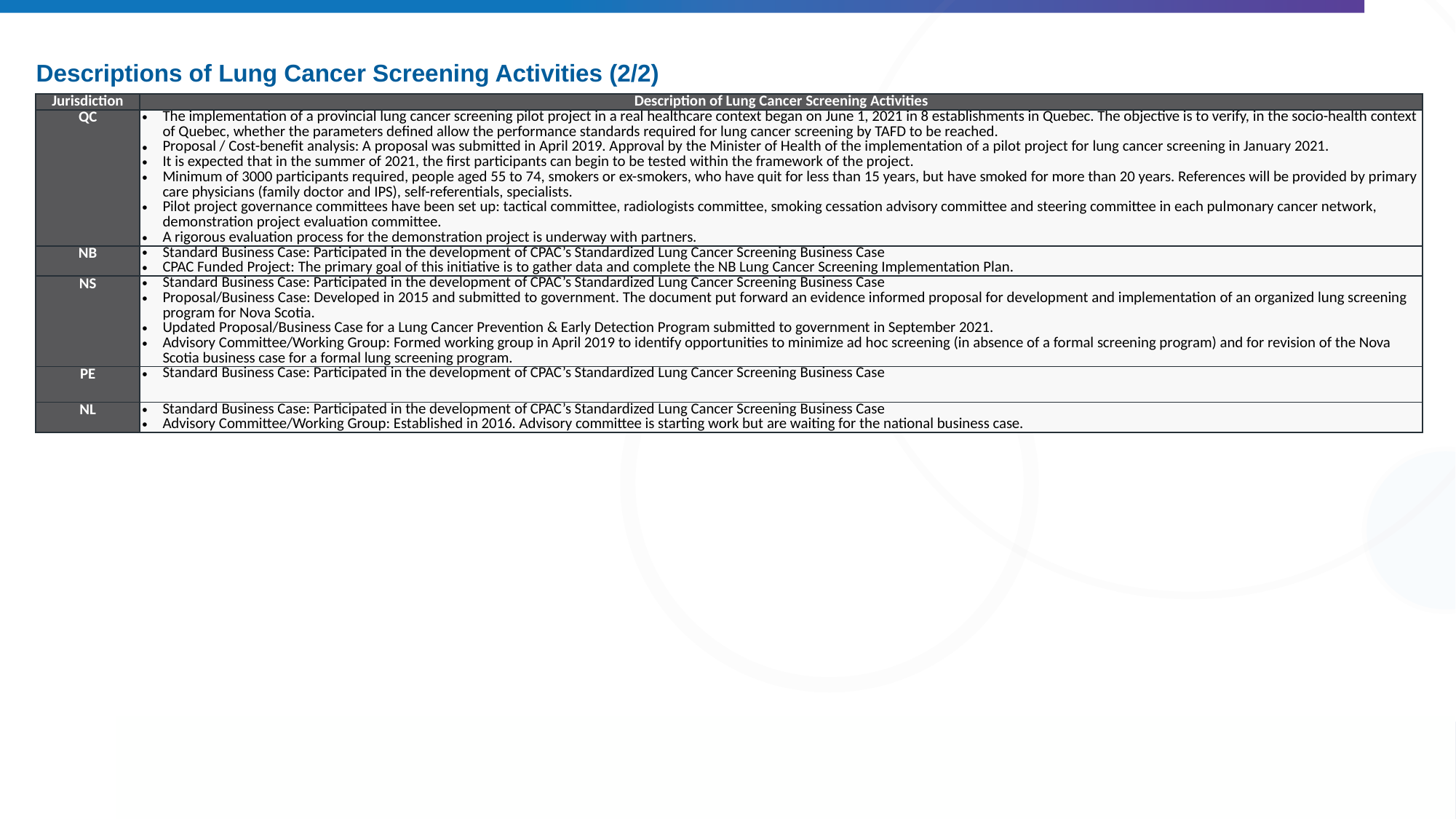

# Descriptions of Lung Cancer Screening Activities (2/2)
| Jurisdiction | Description of Lung Cancer Screening Activities |
| --- | --- |
| QC | The implementation of a provincial lung cancer screening pilot project in a real healthcare context began on June 1, 2021 in 8 establishments in Quebec. The objective is to verify, in the socio-health context of Quebec, whether the parameters defined allow the performance standards required for lung cancer screening by TAFD to be reached. Proposal / Cost-benefit analysis: A proposal was submitted in April 2019. Approval by the Minister of Health of the implementation of a pilot project for lung cancer screening in January 2021. It is expected that in the summer of 2021, the first participants can begin to be tested within the framework of the project. Minimum of 3000 participants required, people aged 55 to 74, smokers or ex-smokers, who have quit for less than 15 years, but have smoked for more than 20 years. References will be provided by primary care physicians (family doctor and IPS), self-referentials, specialists. Pilot project governance committees have been set up: tactical committee, radiologists committee, smoking cessation advisory committee and steering committee in each pulmonary cancer network, demonstration project evaluation committee. A rigorous evaluation process for the demonstration project is underway with partners. |
| NB | Standard Business Case: Participated in the development of CPAC’s Standardized Lung Cancer Screening Business Case CPAC Funded Project: The primary goal of this initiative is to gather data and complete the NB Lung Cancer Screening Implementation Plan. |
| NS | Standard Business Case: Participated in the development of CPAC’s Standardized Lung Cancer Screening Business Case Proposal/Business Case: Developed in 2015 and submitted to government. The document put forward an evidence informed proposal for development and implementation of an organized lung screening program for Nova Scotia. Updated Proposal/Business Case for a Lung Cancer Prevention & Early Detection Program submitted to government in September 2021. Advisory Committee/Working Group: Formed working group in April 2019 to identify opportunities to minimize ad hoc screening (in absence of a formal screening program) and for revision of the Nova Scotia business case for a formal lung screening program. |
| PE | Standard Business Case: Participated in the development of CPAC’s Standardized Lung Cancer Screening Business Case |
| NL | Standard Business Case: Participated in the development of CPAC’s Standardized Lung Cancer Screening Business Case Advisory Committee/Working Group: Established in 2016. Advisory committee is starting work but are waiting for the national business case. |